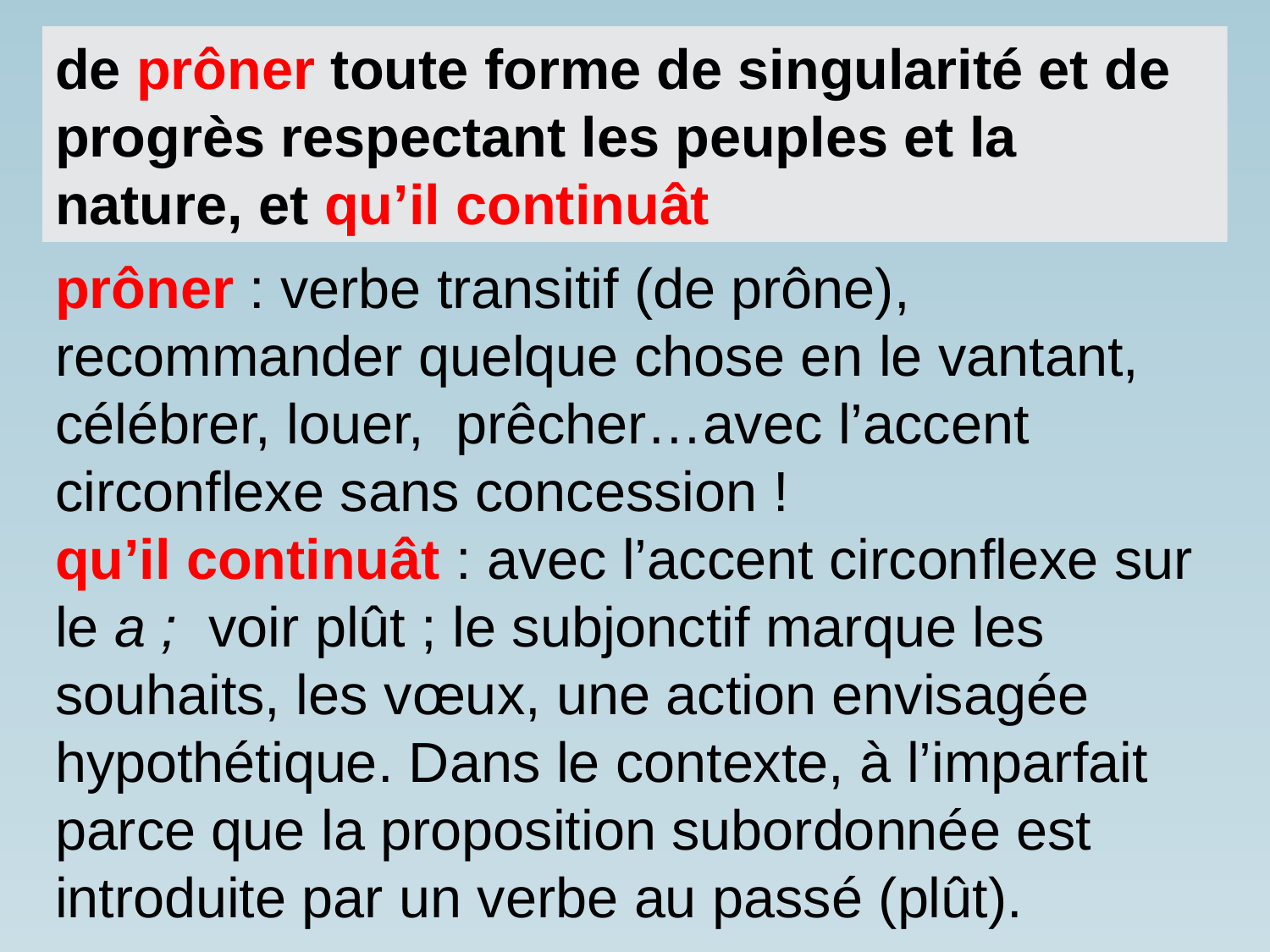

de prôner toute forme de singularité et de progrès respectant les peuples et la nature, et qu’il continuât
prôner : verbe transitif (de prône), recommander quelque chose en le vantant, célébrer, louer,  prêcher…avec l’accent circonflexe sans concession !
qu’il continuât : avec l’accent circonflexe sur le a ;  voir plût ; le subjonctif marque les souhaits, les vœux, une action envisagée hypothétique. Dans le contexte, à l’imparfait parce que la proposition subordonnée est introduite par un verbe au passé (plût).